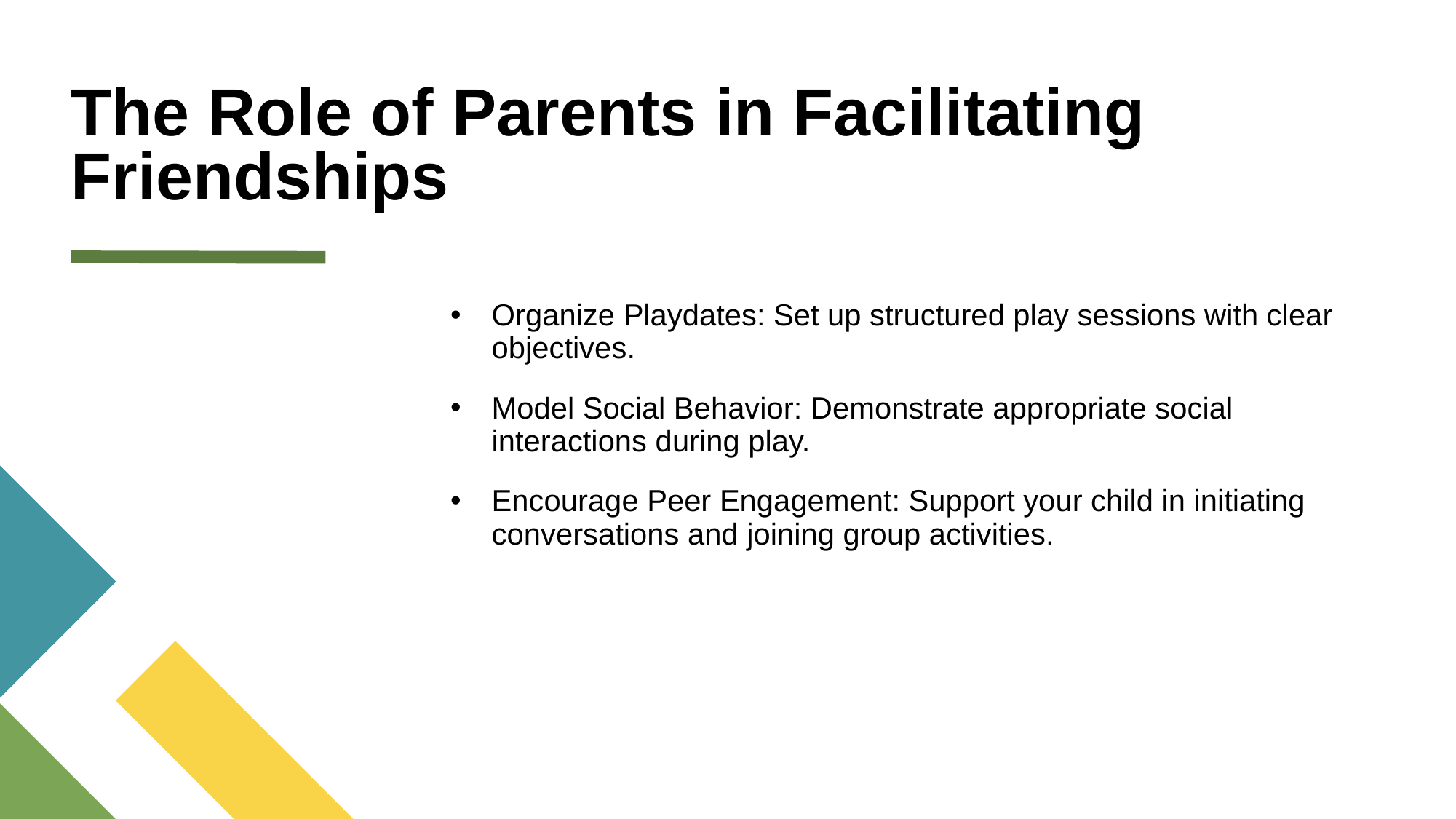

# The Role of Parents in Facilitating Friendships
Organize Playdates: Set up structured play sessions with clear objectives.
Model Social Behavior: Demonstrate appropriate social interactions during play.
Encourage Peer Engagement: Support your child in initiating conversations and joining group activities.